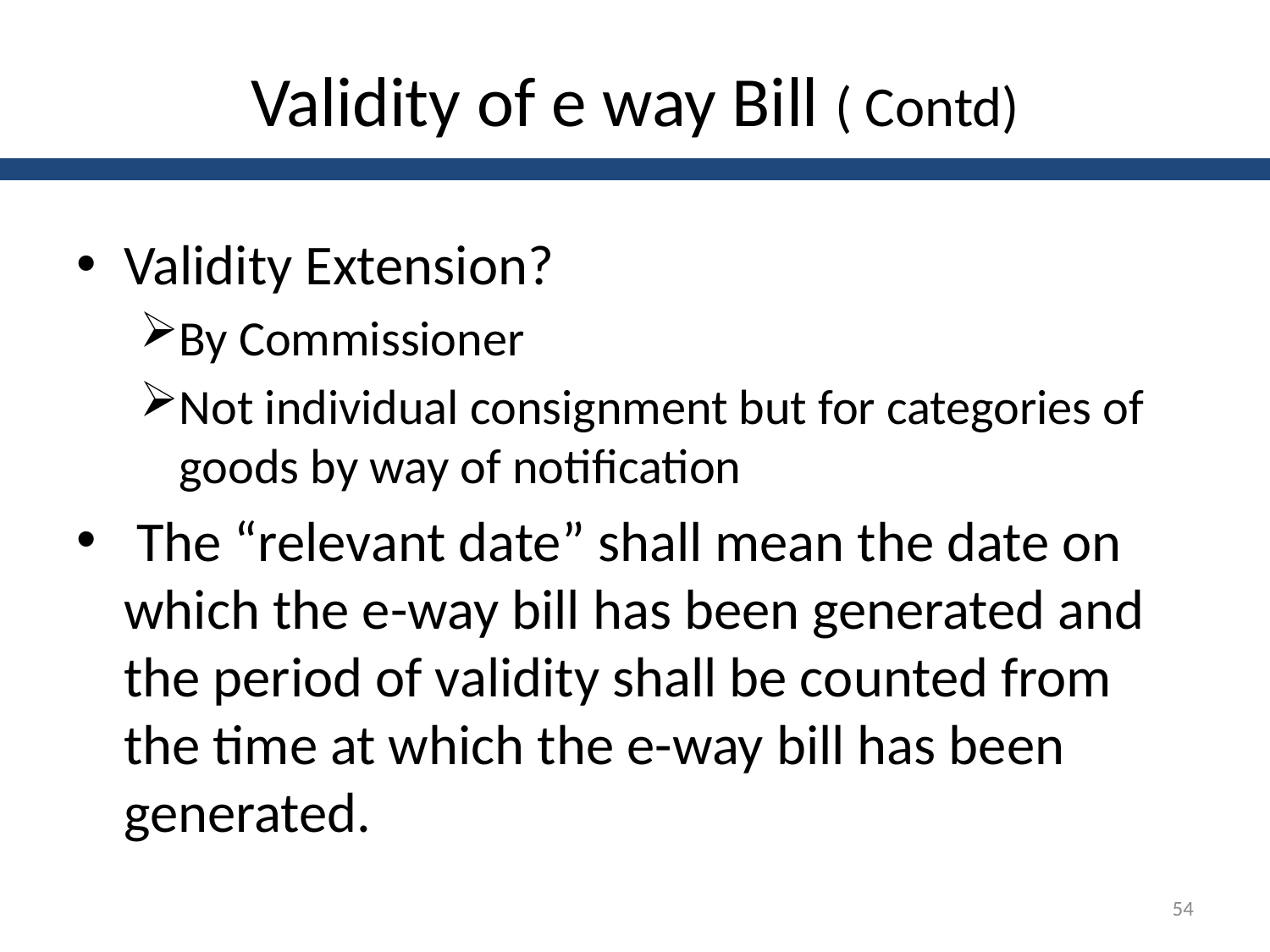

# Validity of e way Bill ( Contd)
Validity Extension?
By Commissioner
Not individual consignment but for categories of goods by way of notification
 The “relevant date” shall mean the date on which the e-way bill has been generated and the period of validity shall be counted from the time at which the e-way bill has been generated.
54